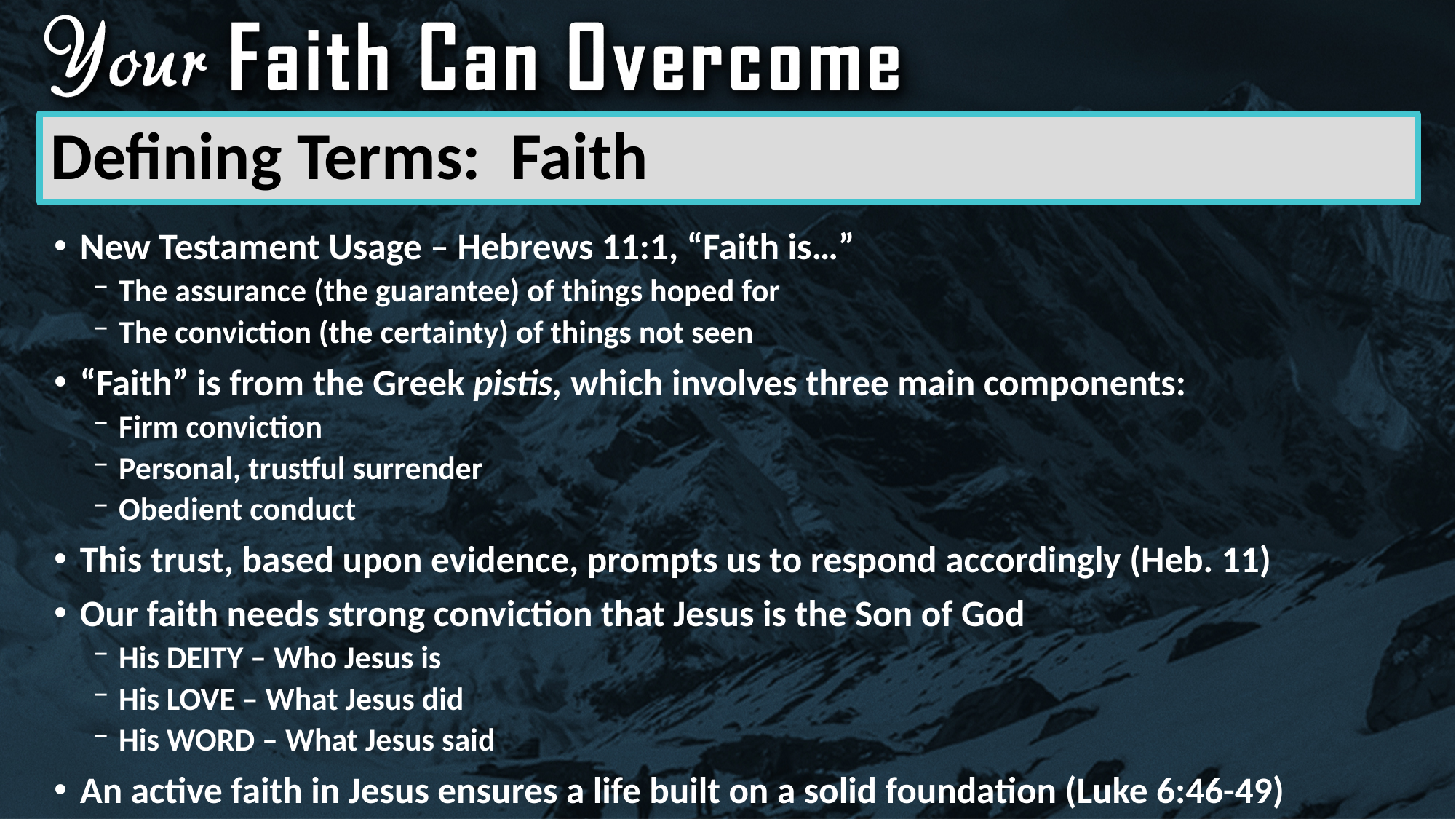

# Defining Terms:  Faith
New Testament Usage – Hebrews 11:1, “Faith is…”
The assurance (the guarantee) of things hoped for
The conviction (the certainty) of things not seen
“Faith” is from the Greek pistis, which involves three main components:
Firm conviction
Personal, trustful surrender
Obedient conduct
This trust, based upon evidence, prompts us to respond accordingly (Heb. 11)
Our faith needs strong conviction that Jesus is the Son of God
His DEITY – Who Jesus is
His LOVE – What Jesus did
His WORD – What Jesus said
An active faith in Jesus ensures a life built on a solid foundation (Luke 6:46-49)